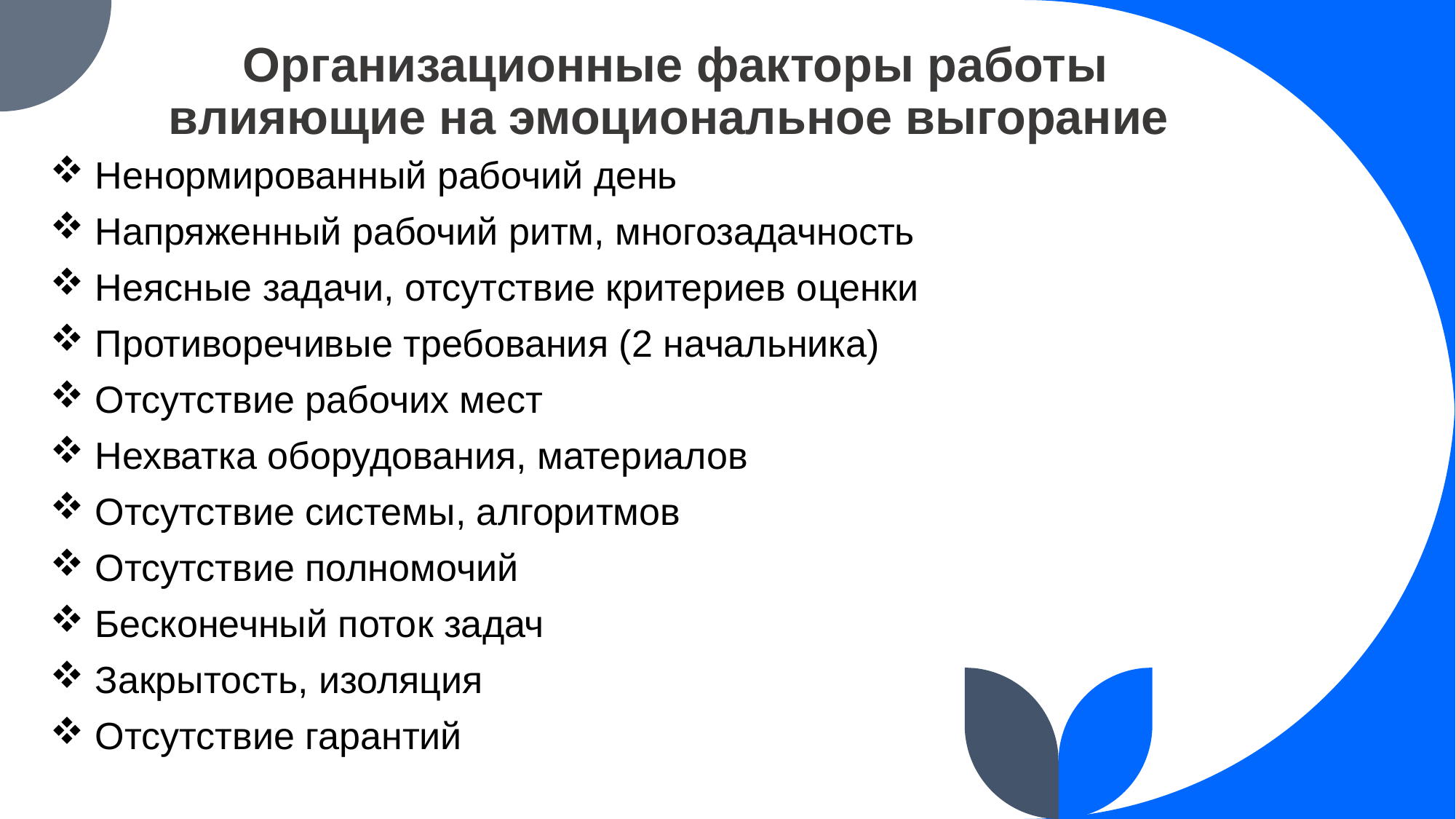

# Организационные факторы работы влияющие на эмоциональное выгорание
 Ненормированный рабочий день
 Напряженный рабочий ритм, многозадачность
 Неясные задачи, отсутствие критериев оценки
 Противоречивые требования (2 начальника)
 Отсутствие рабочих мест
 Нехватка оборудования, материалов
 Отсутствие системы, алгоритмов
 Отсутствие полномочий
 Бесконечный поток задач
 Закрытость, изоляция
 Отсутствие гарантий